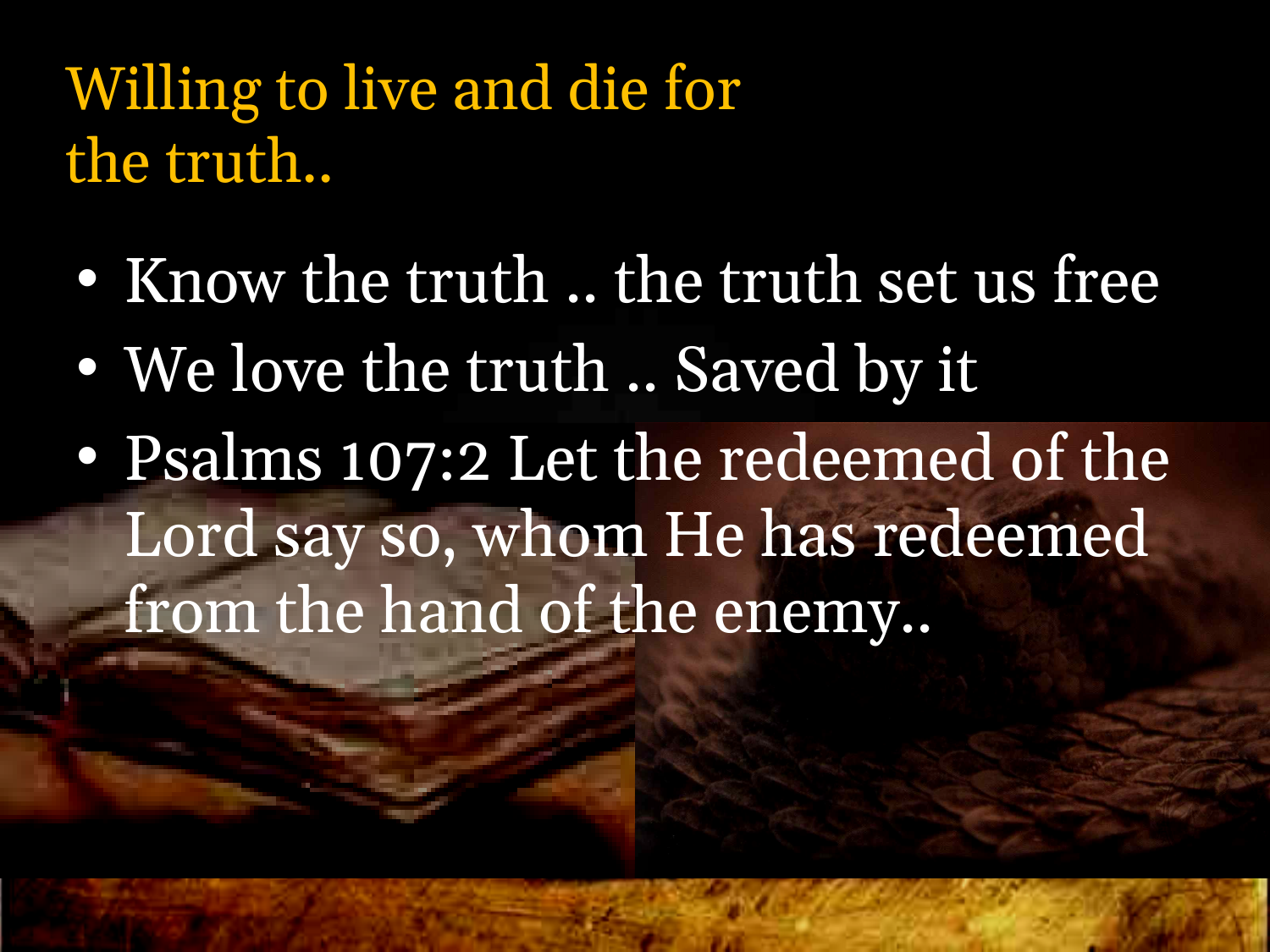

# Willing to live and die for the truth..
Know the truth .. the truth set us free
We love the truth .. Saved by it
Psalms 107:2 Let the redeemed of the Lord say so, whom He has redeemed from the hand of the enemy..